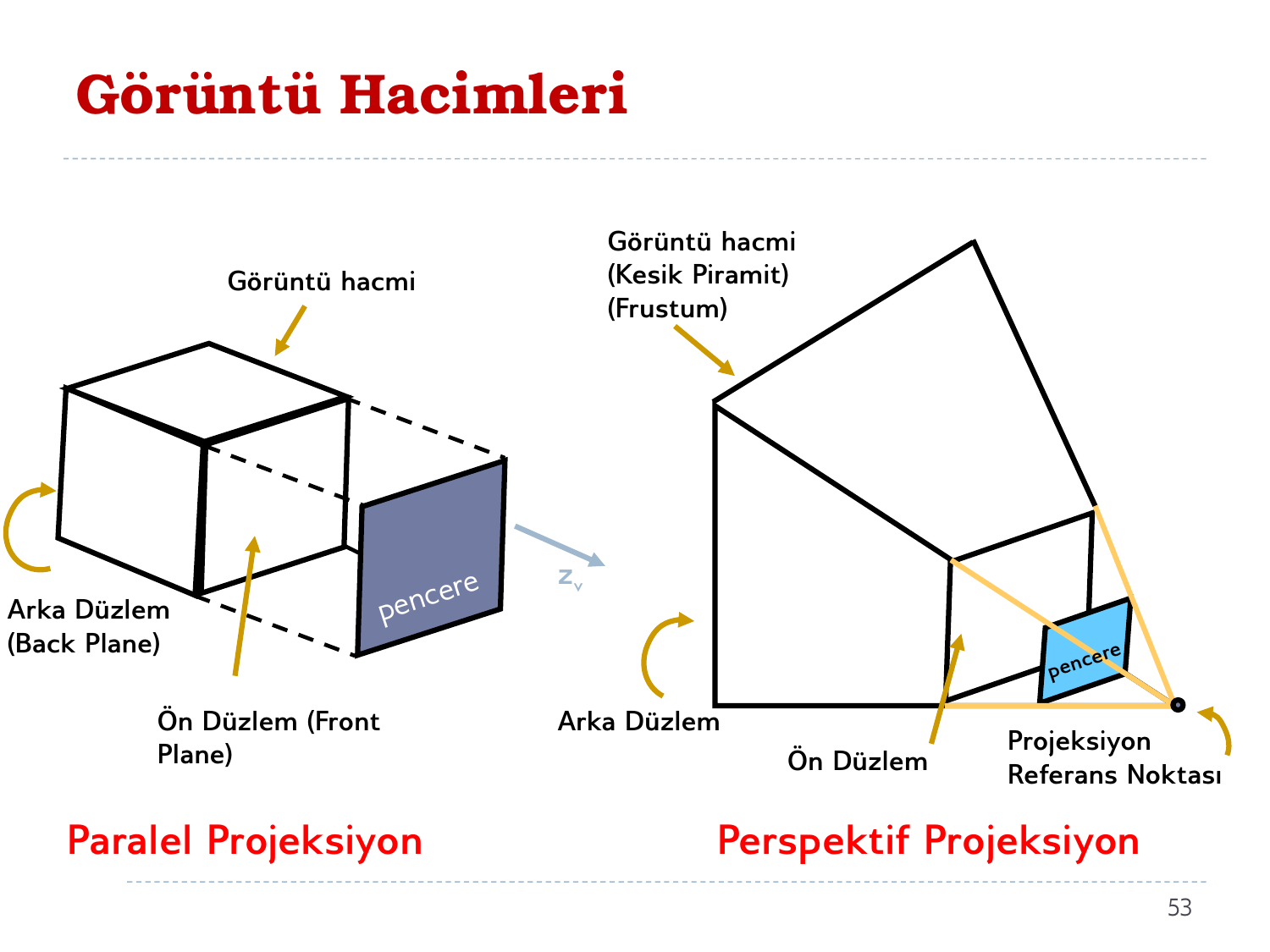

# Görüntü Hacimleri
Görüntü hacmi
(Kesik Piramit) (Frustum)

Görüntü hacmi

zv
pencere

Arka Düzlem (Back Plane)

pencere

Ön Düzlem (Front Plane)
Arka Düzlem

Projeksiyon Referans Noktası

Ön Düzlem
Paralel Projeksiyon
Perspektif Projeksiyon
53